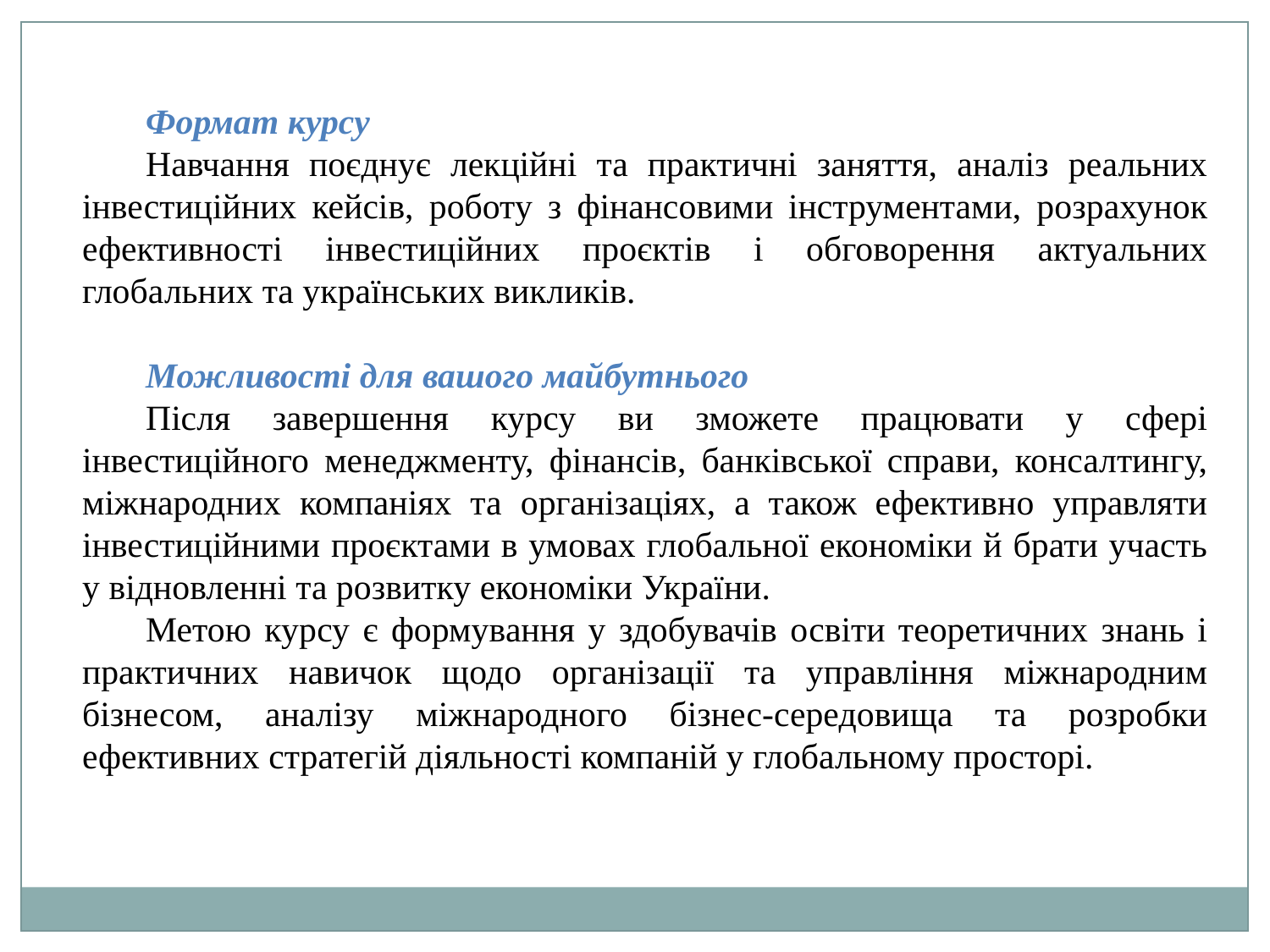

Формат курсу
Навчання поєднує лекційні та практичні заняття, аналіз реальних інвестиційних кейсів, роботу з фінансовими інструментами, розрахунок ефективності інвестиційних проєктів і обговорення актуальних глобальних та українських викликів.

Можливості для вашого майбутнього
Після завершення курсу ви зможете працювати у сфері інвестиційного менеджменту, фінансів, банківської справи, консалтингу, міжнародних компаніях та організаціях, а також ефективно управляти інвестиційними проєктами в умовах глобальної економіки й брати участь у відновленні та розвитку економіки України.
Метою курсу є формування у здобувачів освіти теоретичних знань і практичних навичок щодо організації та управління міжнародним бізнесом, аналізу міжнародного бізнес-середовища та розробки ефективних стратегій діяльності компаній у глобальному просторі.